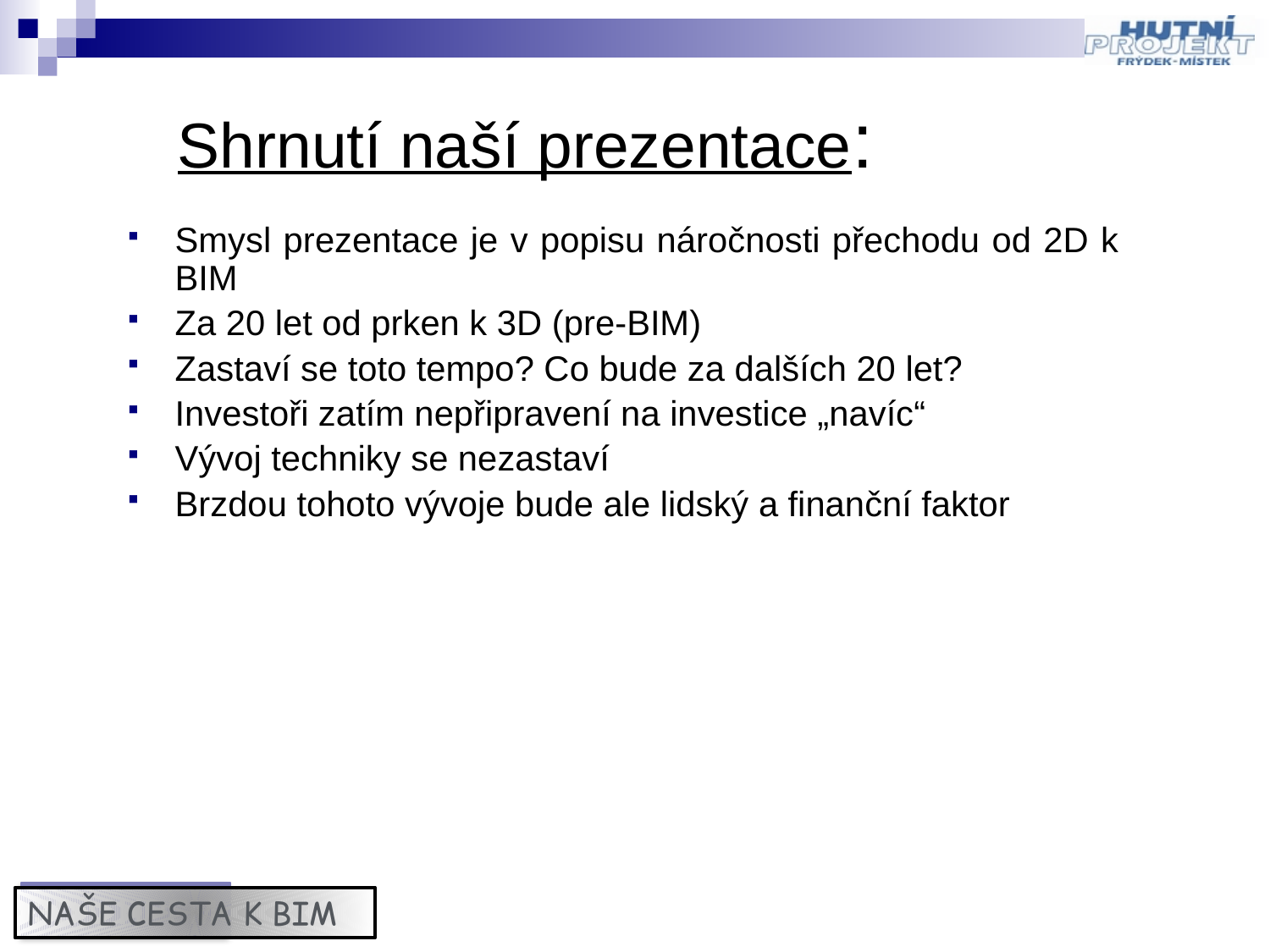

Shrnutí naší prezentace:
Smysl prezentace je v popisu náročnosti přechodu od 2D k BIM
Za 20 let od prken k 3D (pre-BIM)
Zastaví se toto tempo? Co bude za dalších 20 let?
Investoři zatím nepřipravení na investice „navíc“
Vývoj techniky se nezastaví
Brzdou tohoto vývoje bude ale lidský a finanční faktor

NAŠE CESTA K BIM